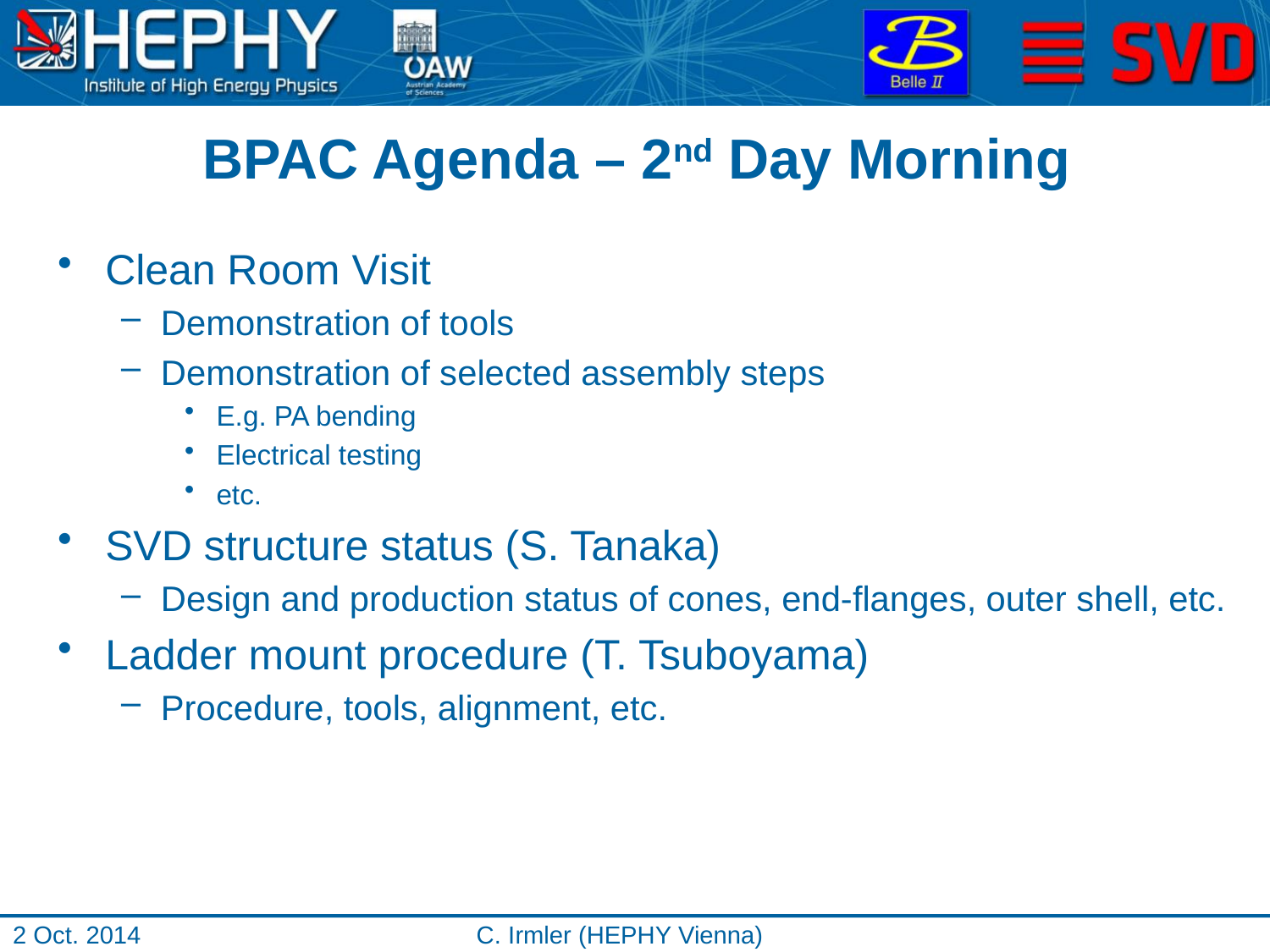

# BPAC Agenda – 2nd Day Morning
Clean Room Visit
Demonstration of tools
Demonstration of selected assembly steps
E.g. PA bending
Electrical testing
etc.
SVD structure status (S. Tanaka)
Design and production status of cones, end-flanges, outer shell, etc.
Ladder mount procedure (T. Tsuboyama)
Procedure, tools, alignment, etc.
2 Oct. 2014
C. Irmler (HEPHY Vienna)